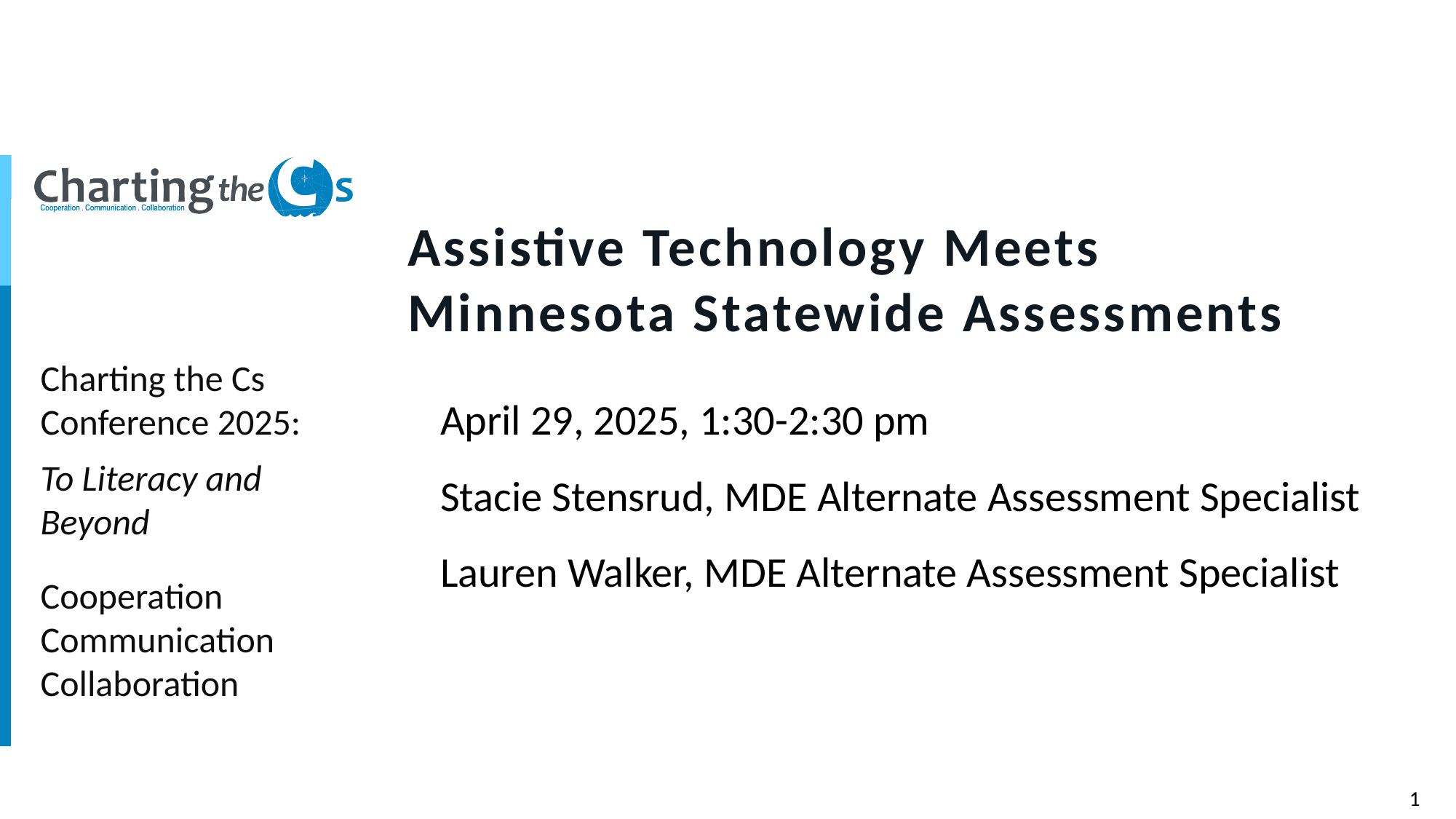

# Assistive Technology Meets Minnesota Statewide Assessments
April 29, 2025, 1:30-2:30 pm
Stacie Stensrud, MDE Alternate Assessment Specialist
Lauren Walker, MDE Alternate Assessment Specialist